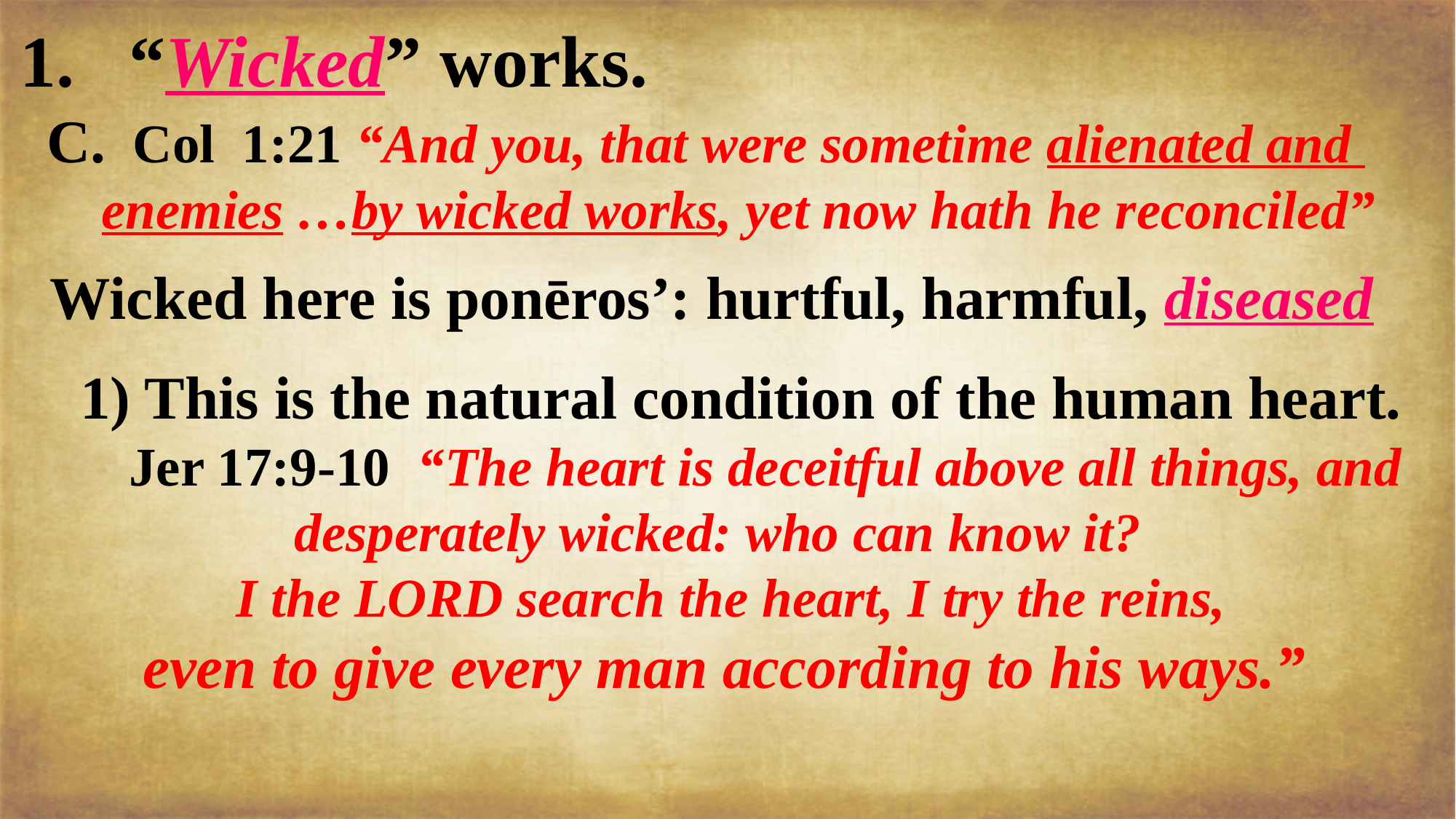

“Wicked” works.
  C.  Col  1:21 “And you, that were sometime alienated and
      enemies …by wicked works, yet now hath he reconciled”
  Wicked here is ponēros’: hurtful, harmful, diseased
    1) This is the natural condition of the human heart.
      Jer 17:9-10  “The heart is deceitful above all things, and desperately wicked: who can know it?
 I the LORD search the heart, I try the reins,
 even to give every man according to his ways.”